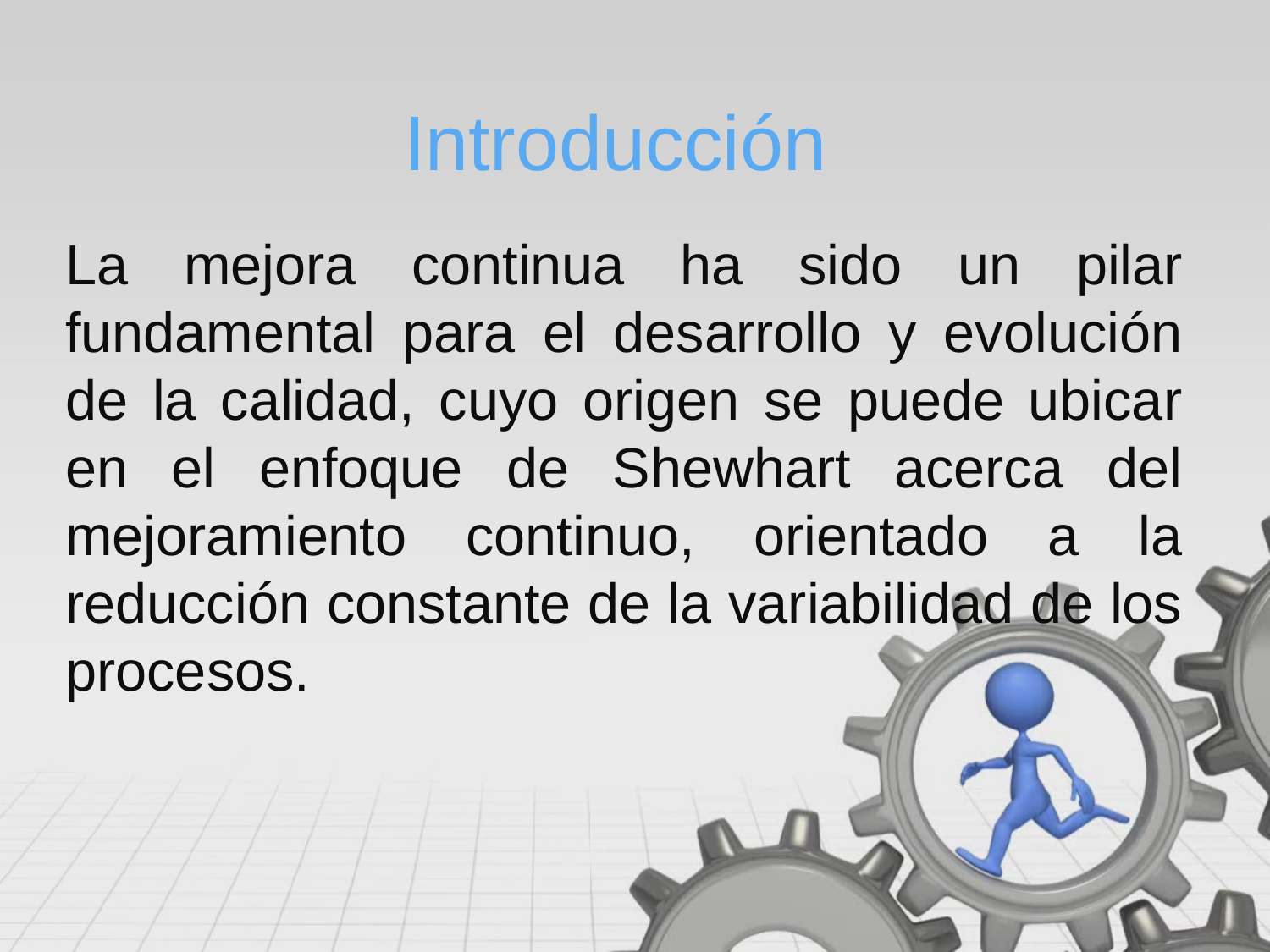

# Introducción
La mejora continua ha sido un pilar fundamental para el desarrollo y evolución de la calidad, cuyo origen se puede ubicar en el enfoque de Shewhart acerca del mejoramiento continuo, orientado a la reducción constante de la variabilidad de los procesos.